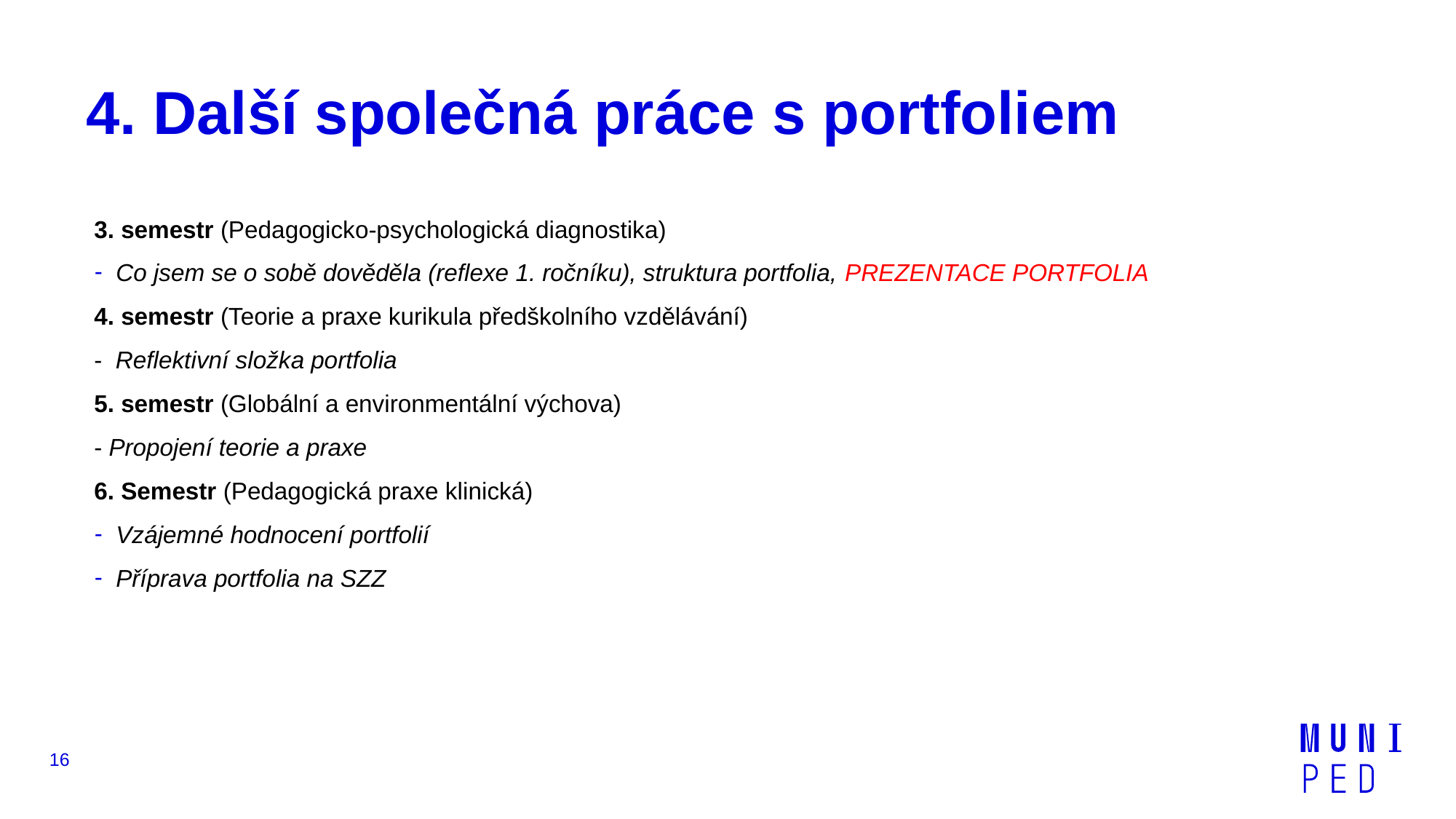

# 4. Další společná práce s portfoliem
3. semestr (Pedagogicko-psychologická diagnostika)
Co jsem se o sobě dověděla (reflexe 1. ročníku), struktura portfolia, PREZENTACE PORTFOLIA
4. semestr (Teorie a praxe kurikula předškolního vzdělávání)
-  Reflektivní složka portfolia
5. semestr (Globální a environmentální výchova)
- Propojení teorie a praxe
6. Semestr (Pedagogická praxe klinická)
Vzájemné hodnocení portfolií
Příprava portfolia na SZZ

16